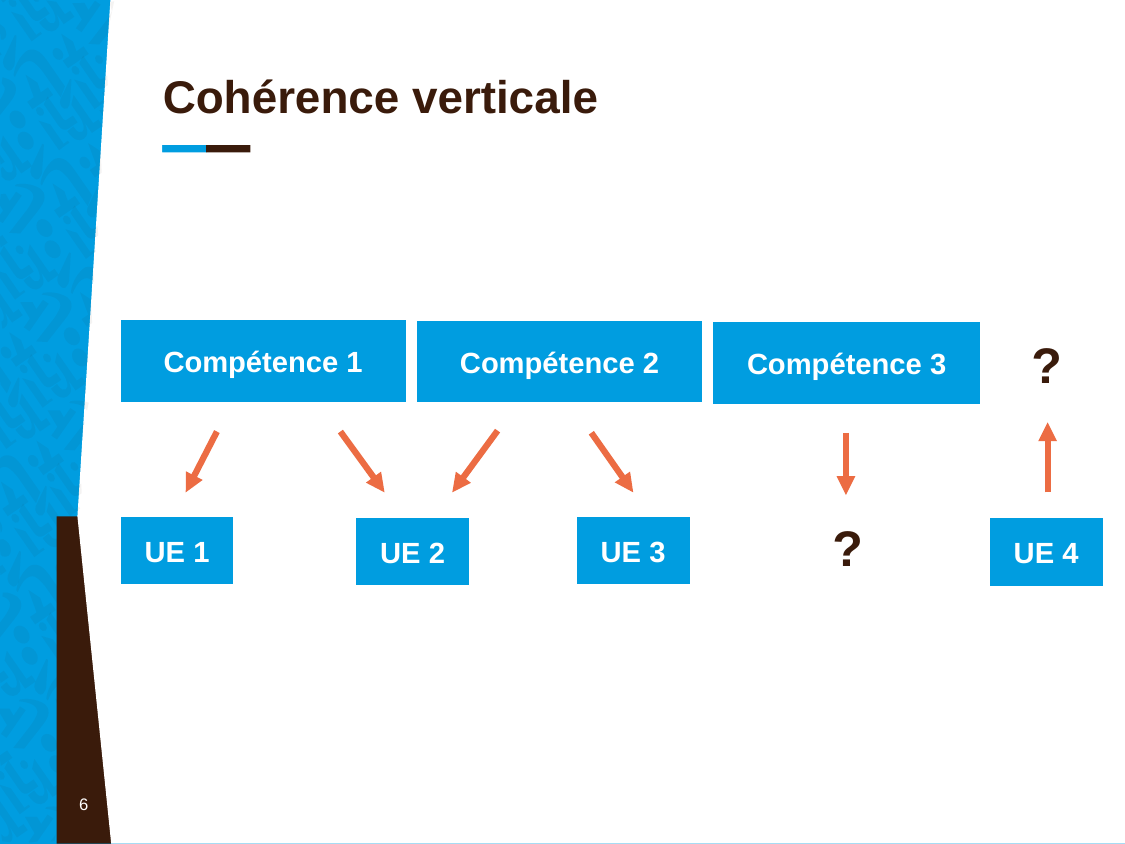

# Cohérence verticale
Compétence 1
Compétence 2
Compétence 3
?
?
6
UE 1
UE 3
UE 2
UE 4